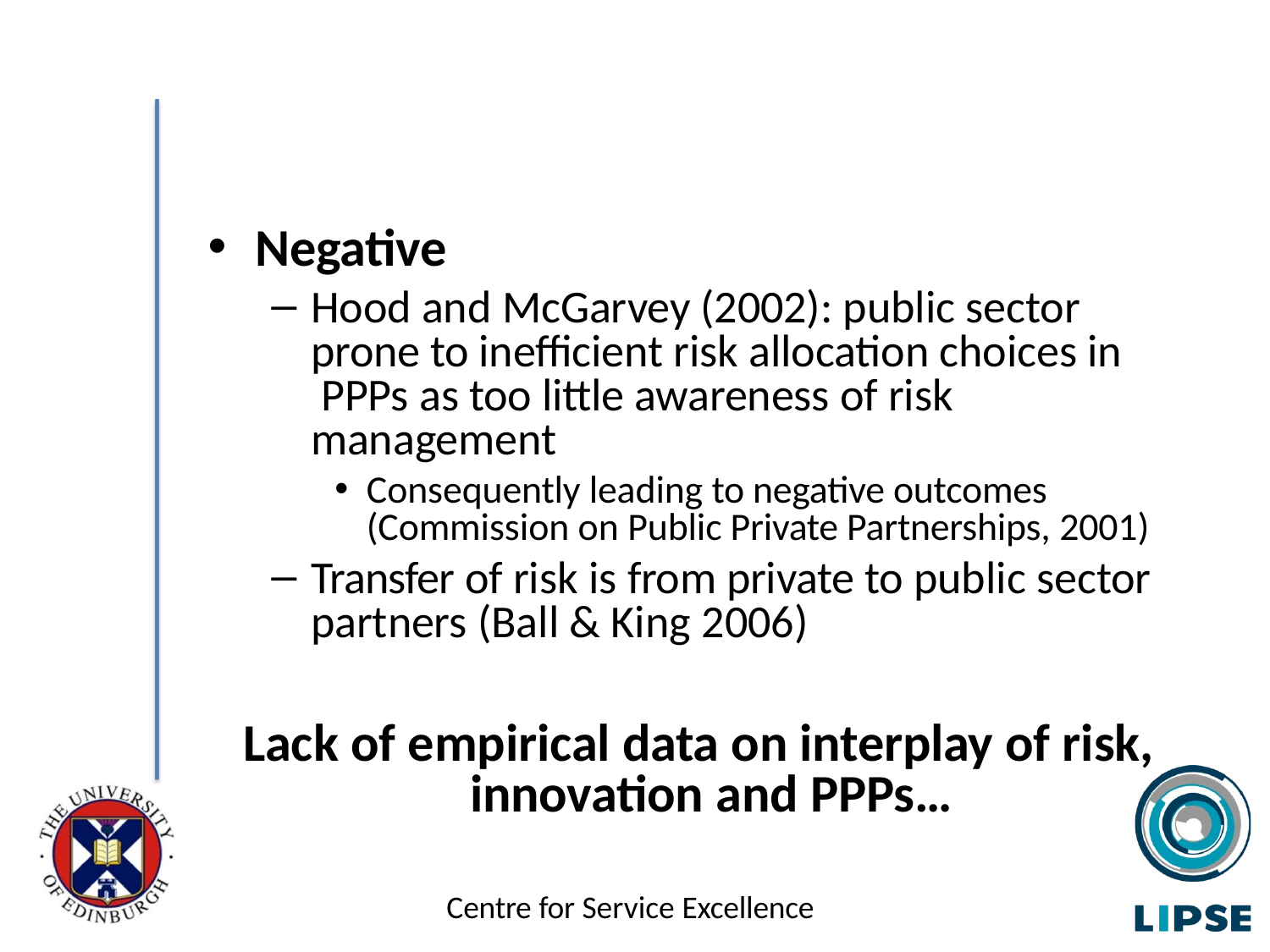

Mixed Evidence on Risk, Innovation and PPPs (Negatives)
Negative
Hood and McGarvey (2002): public sector  prone to inefficient risk allocation choices in  PPPs as too little awareness of risk  management
Consequently leading to negative outcomes  (Commission on Public Private Partnerships, 2001)
Transfer of risk is from private to public sector  partners (Ball & King 2006)

Lack of empirical data on interplay of risk,  innovation and PPPs…
Centre for Service Excellence